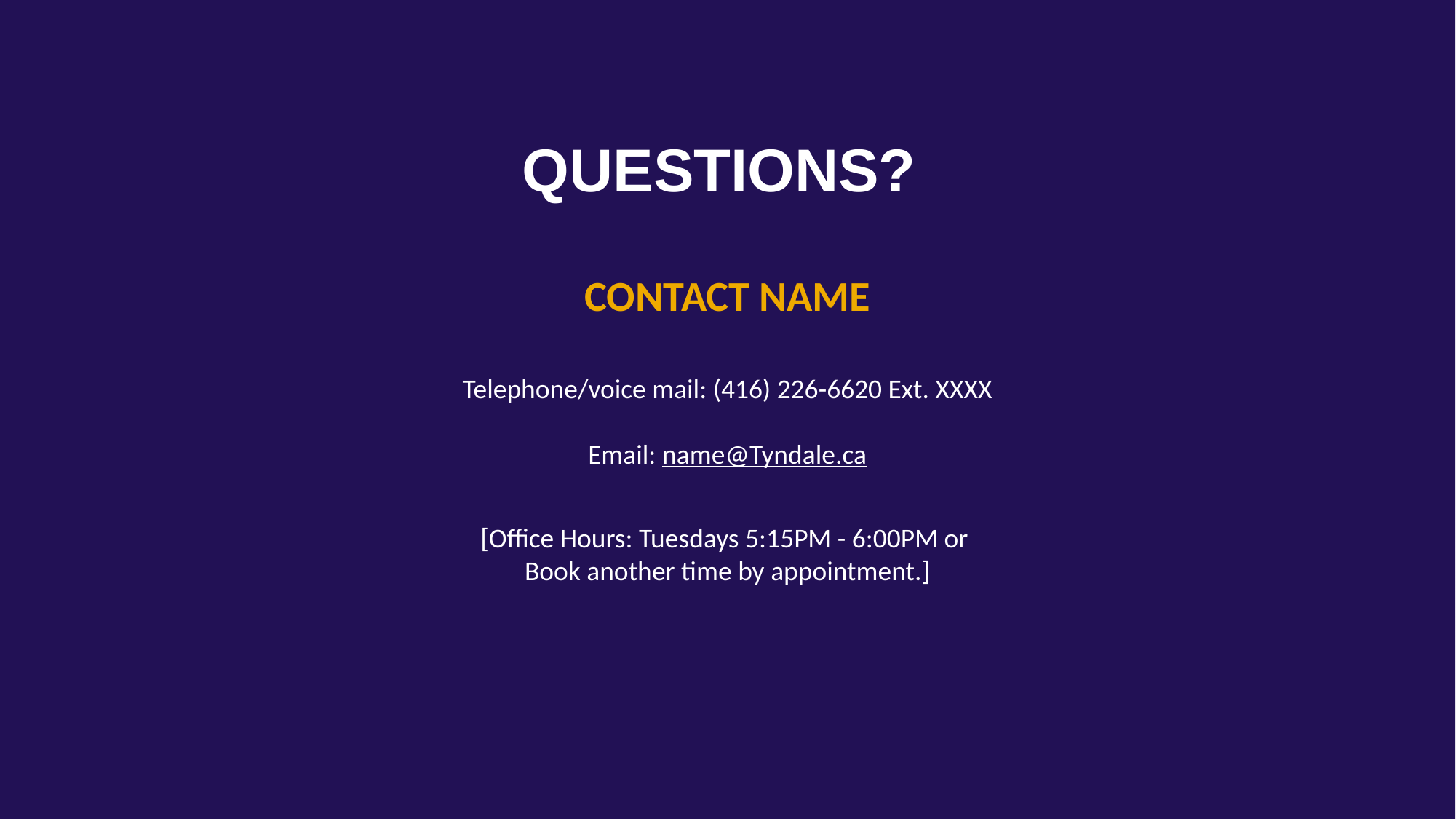

QUESTIONS?
CONTACT NAME

Telephone/voice mail: (416) 226-6620 Ext. XXXX

Email: name@Tyndale.ca

[Office Hours: Tuesdays 5:15PM - 6:00PM or
Book another time by appointment.]